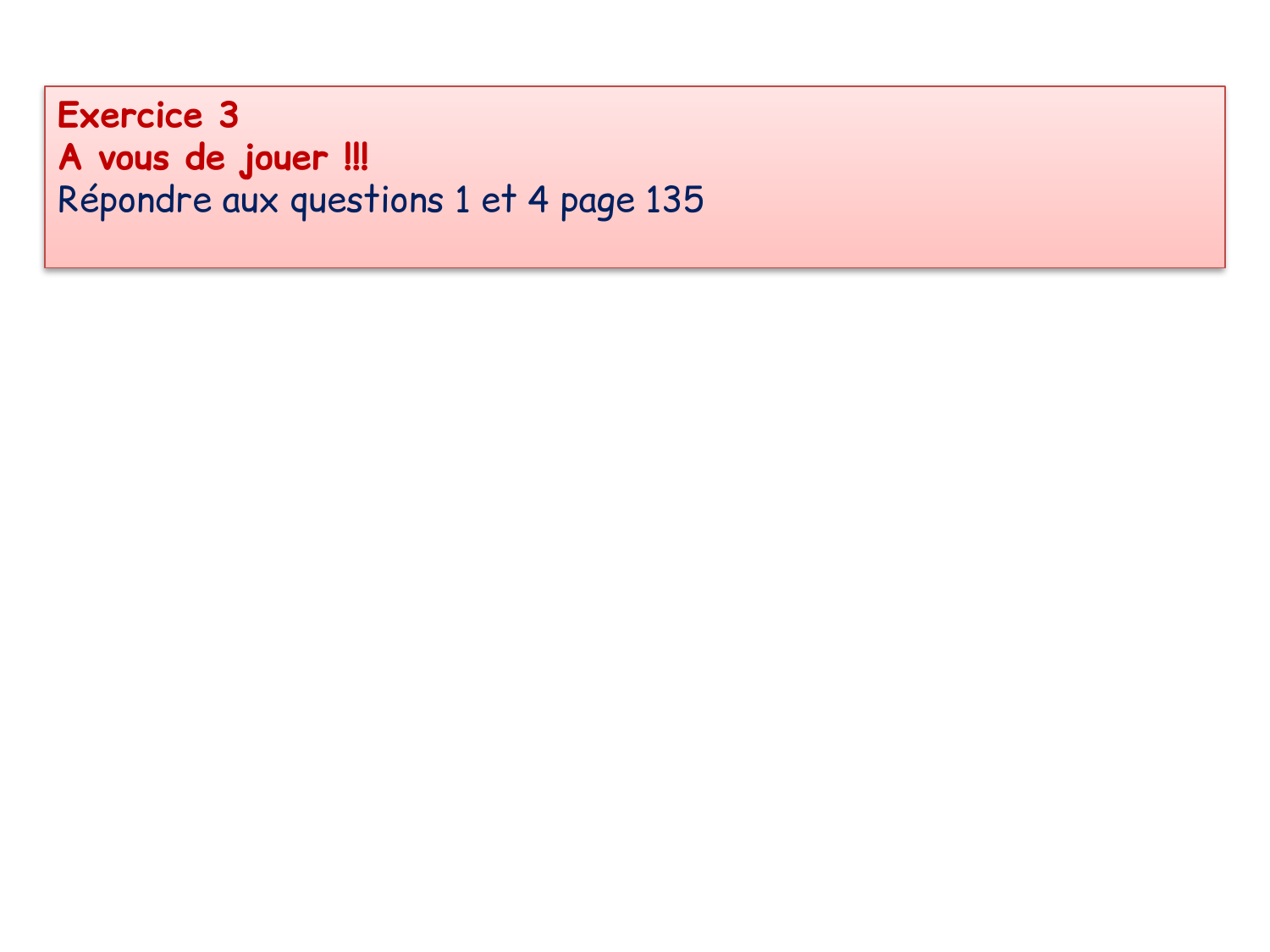

Exercice 3
A vous de jouer !!!
Répondre aux questions 1 et 4 page 135